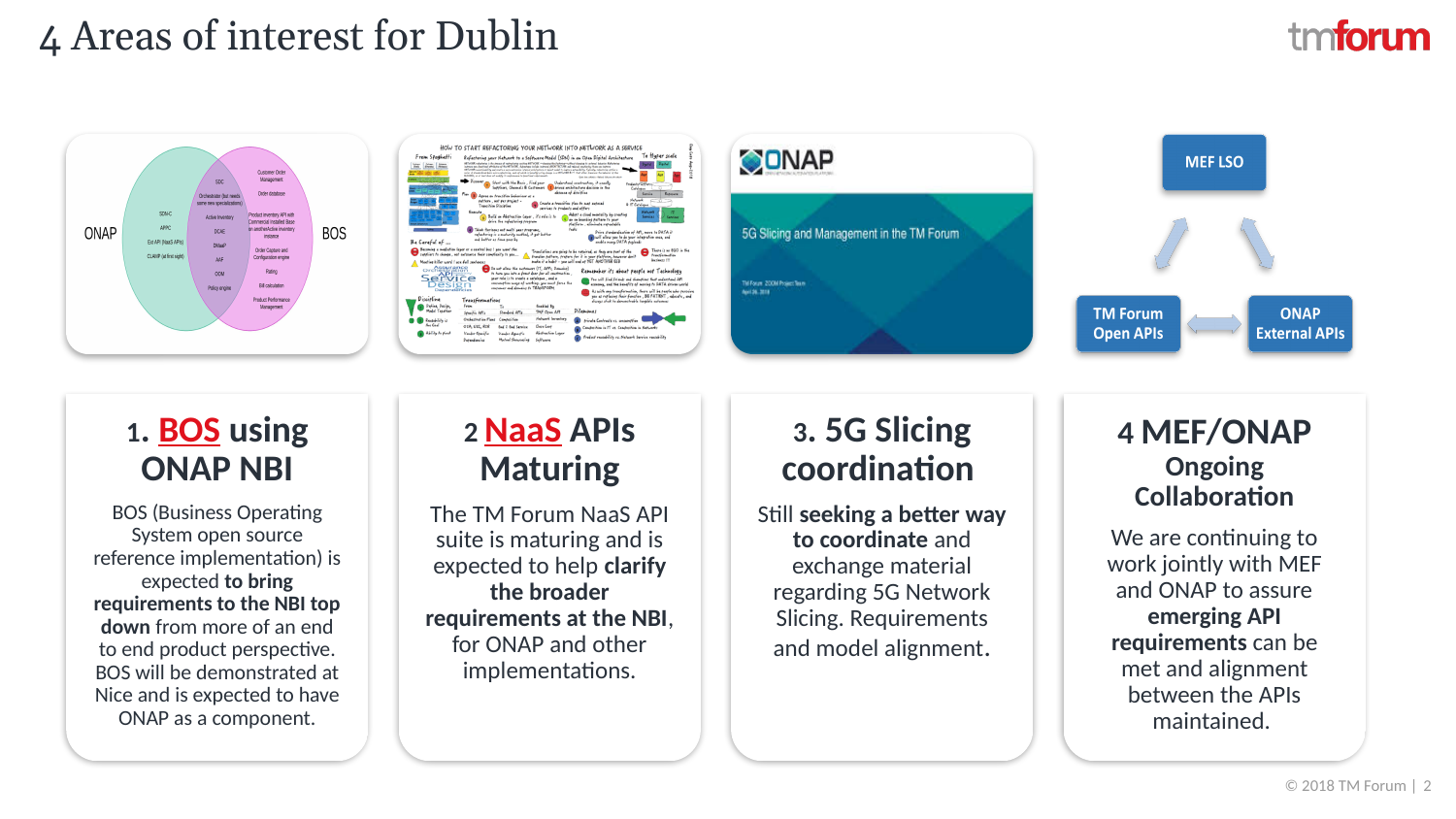

# 4 Areas of interest for Dublin
1. BOS using ONAP NBI
BOS (Business Operating System open source reference implementation) is expected to bring requirements to the NBI top down from more of an end to end product perspective. BOS will be demonstrated at Nice and is expected to have ONAP as a component.
2 NaaS APIs Maturing
The TM Forum NaaS API suite is maturing and is expected to help clarify the broader requirements at the NBI, for ONAP and other implementations.
3. 5G Slicing coordination
Still seeking a better way to coordinate and exchange material regarding 5G Network Slicing. Requirements and model alignment.
4 MEF/ONAP Ongoing Collaboration
We are continuing to work jointly with MEF and ONAP to assure emerging API requirements can be met and alignment between the APIs maintained.